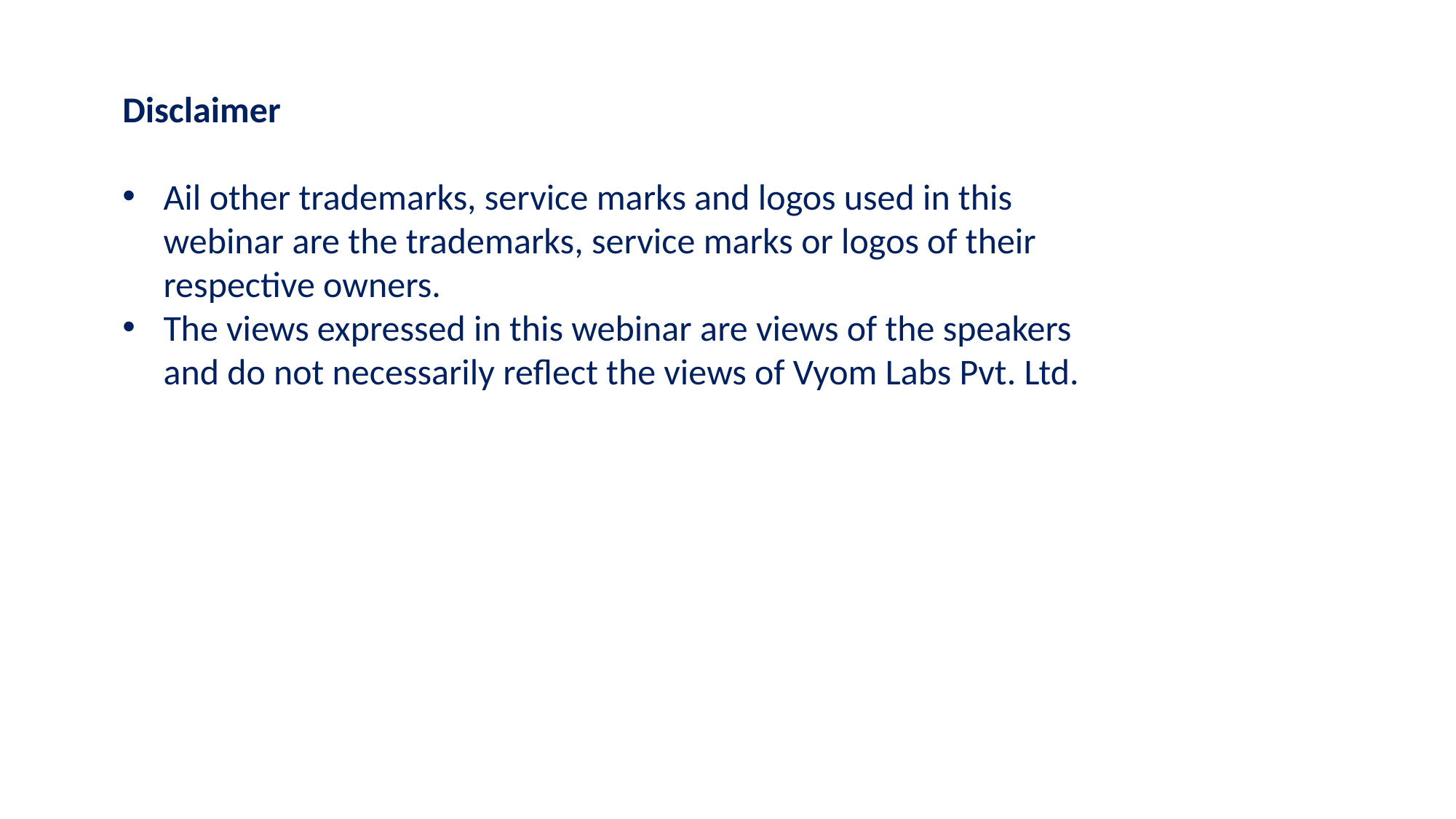

Disclaimer

Ail other trademarks, service marks and logos used in this webinar are the trademarks, service marks or logos of their respective owners.
The views expressed in this webinar are views of the speakers and do not necessarily reflect the views of Vyom Labs Pvt. Ltd.